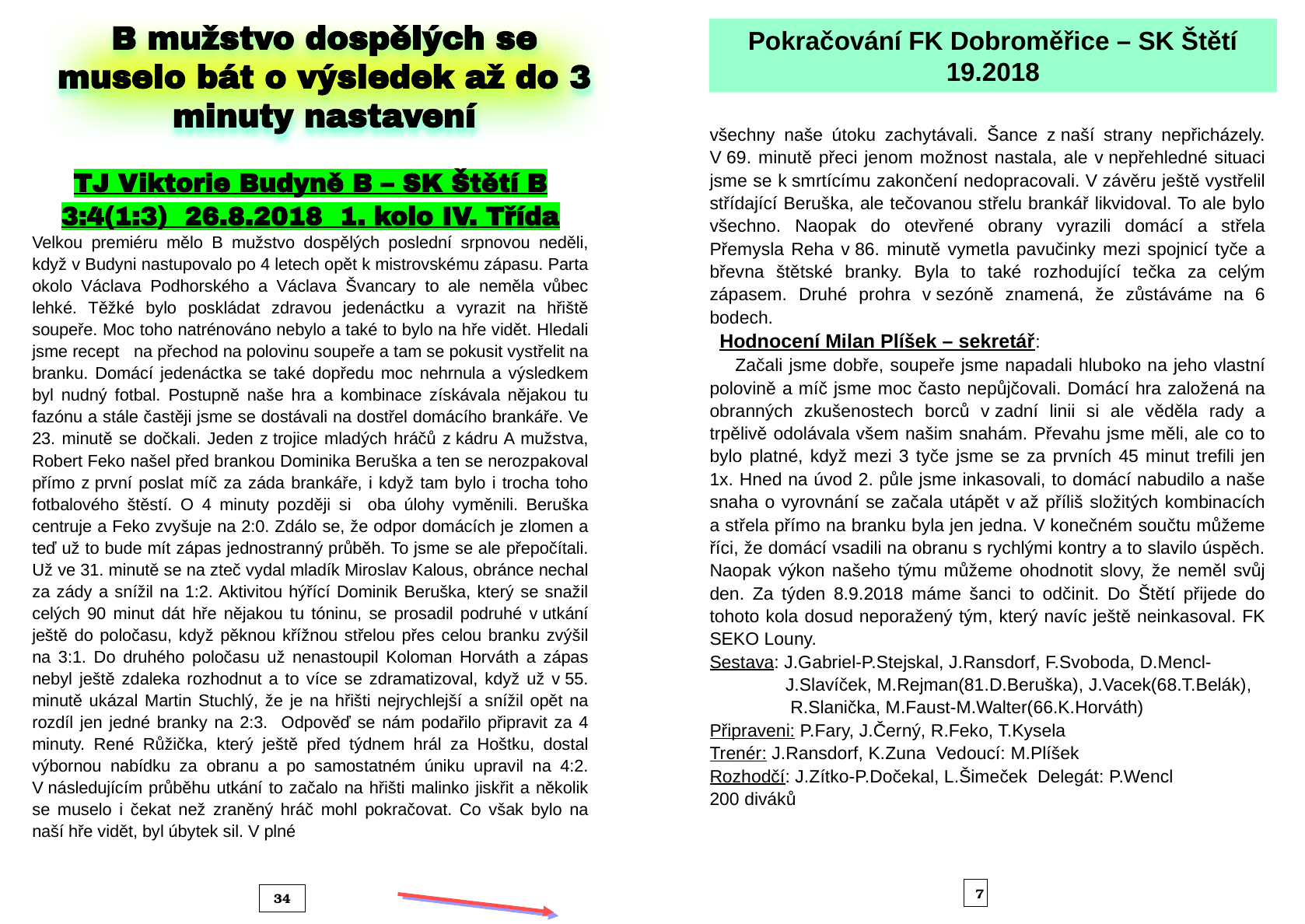

B mužstvo dospělých se muselo bát o výsledek až do 3 minuty nastavení
Pokračování FK Dobroměřice – SK Štětí 19.2018
všechny naše útoku zachytávali. Šance z naší strany nepřicházely. V 69. minutě přeci jenom možnost nastala, ale v nepřehledné situaci jsme se k smrtícímu zakončení nedopracovali. V závěru ještě vystřelil střídající Beruška, ale tečovanou střelu brankář likvidoval. To ale bylo všechno. Naopak do otevřené obrany vyrazili domácí a střela Přemysla Reha v 86. minutě vymetla pavučinky mezi spojnicí tyče a břevna štětské branky. Byla to také rozhodující tečka za celým zápasem. Druhé prohra v sezóně znamená, že zůstáváme na 6 bodech.
  Hodnocení Milan Plíšek – sekretář:
    Začali jsme dobře, soupeře jsme napadali hluboko na jeho vlastní polovině a míč jsme moc často nepůjčovali. Domácí hra založená na obranných zkušenostech borců v zadní linii si ale věděla rady a trpělivě odolávala všem našim snahám. Převahu jsme měli, ale co to bylo platné, když mezi 3 tyče jsme se za prvních 45 minut trefili jen 1x. Hned na úvod 2. půle jsme inkasovali, to domácí nabudilo a naše snaha o vyrovnání se začala utápět v až příliš složitých kombinacích a střela přímo na branku byla jen jedna. V konečném součtu můžeme říci, že domácí vsadili na obranu s rychlými kontry a to slavilo úspěch. Naopak výkon našeho týmu můžeme ohodnotit slovy, že neměl svůj den. Za týden 8.9.2018 máme šanci to odčinit. Do Štětí přijede do tohoto kola dosud neporažený tým, který navíc ještě neinkasoval. FK SEKO Louny.
Sestava: J.Gabriel-P.Stejskal, J.Ransdorf, F.Svoboda, D.Mencl-
               J.Slavíček, M.Rejman(81.D.Beruška), J.Vacek(68.T.Belák),
                R.Slanička, M.Faust-M.Walter(66.K.Horváth)
Připraveni: P.Fary, J.Černý, R.Feko, T.Kysela
Trenér: J.Ransdorf, K.Zuna  Vedoucí: M.Plíšek
Rozhodčí: J.Zítko-P.Dočekal, L.Šimeček  Delegát: P.Wencl
200 diváků
TJ Viktorie Budyně B – SK Štětí B
3:4(1:3)  26.8.2018  1. kolo IV. Třída
Velkou premiéru mělo B mužstvo dospělých poslední srpnovou neděli, když v Budyni nastupovalo po 4 letech opět k mistrovskému zápasu. Parta okolo Václava Podhorského a Václava Švancary to ale neměla vůbec lehké. Těžké bylo poskládat zdravou jedenáctku a vyrazit na hřiště soupeře. Moc toho natrénováno nebylo a také to bylo na hře vidět. Hledali jsme recept   na přechod na polovinu soupeře a tam se pokusit vystřelit na branku. Domácí jedenáctka se také dopředu moc nehrnula a výsledkem byl nudný fotbal. Postupně naše hra a kombinace získávala nějakou tu fazónu a stále častěji jsme se dostávali na dostřel domácího brankáře. Ve 23. minutě se dočkali. Jeden z trojice mladých hráčů z kádru A mužstva, Robert Feko našel před brankou Dominika Beruška a ten se nerozpakoval přímo z první poslat míč za záda brankáře, i když tam bylo i trocha toho fotbalového štěstí. O 4 minuty později si  oba úlohy vyměnili. Beruška centruje a Feko zvyšuje na 2:0. Zdálo se, že odpor domácích je zlomen a teď už to bude mít zápas jednostranný průběh. To jsme se ale přepočítali. Už ve 31. minutě se na zteč vydal mladík Miroslav Kalous, obránce nechal za zády a snížil na 1:2. Aktivitou hýřící Dominik Beruška, který se snažil celých 90 minut dát hře nějakou tu tóninu, se prosadil podruhé v utkání ještě do poločasu, když pěknou křížnou střelou přes celou branku zvýšil na 3:1. Do druhého poločasu už nenastoupil Koloman Horváth a zápas nebyl ještě zdaleka rozhodnut a to více se zdramatizoval, když už v 55. minutě ukázal Martin Stuchlý, že je na hřišti nejrychlejší a snížil opět na rozdíl jen jedné branky na 2:3.  Odpověď se nám podařilo připravit za 4 minuty. René Růžička, který ještě před týdnem hrál za Hoštku, dostal výbornou nabídku za obranu a po samostatném úniku upravil na 4:2. V následujícím průběhu utkání to začalo na hřišti malinko jiskřit a několik se muselo i čekat než zraněný hráč mohl pokračovat. Co však bylo na naší hře vidět, byl úbytek sil. V plné
7
34